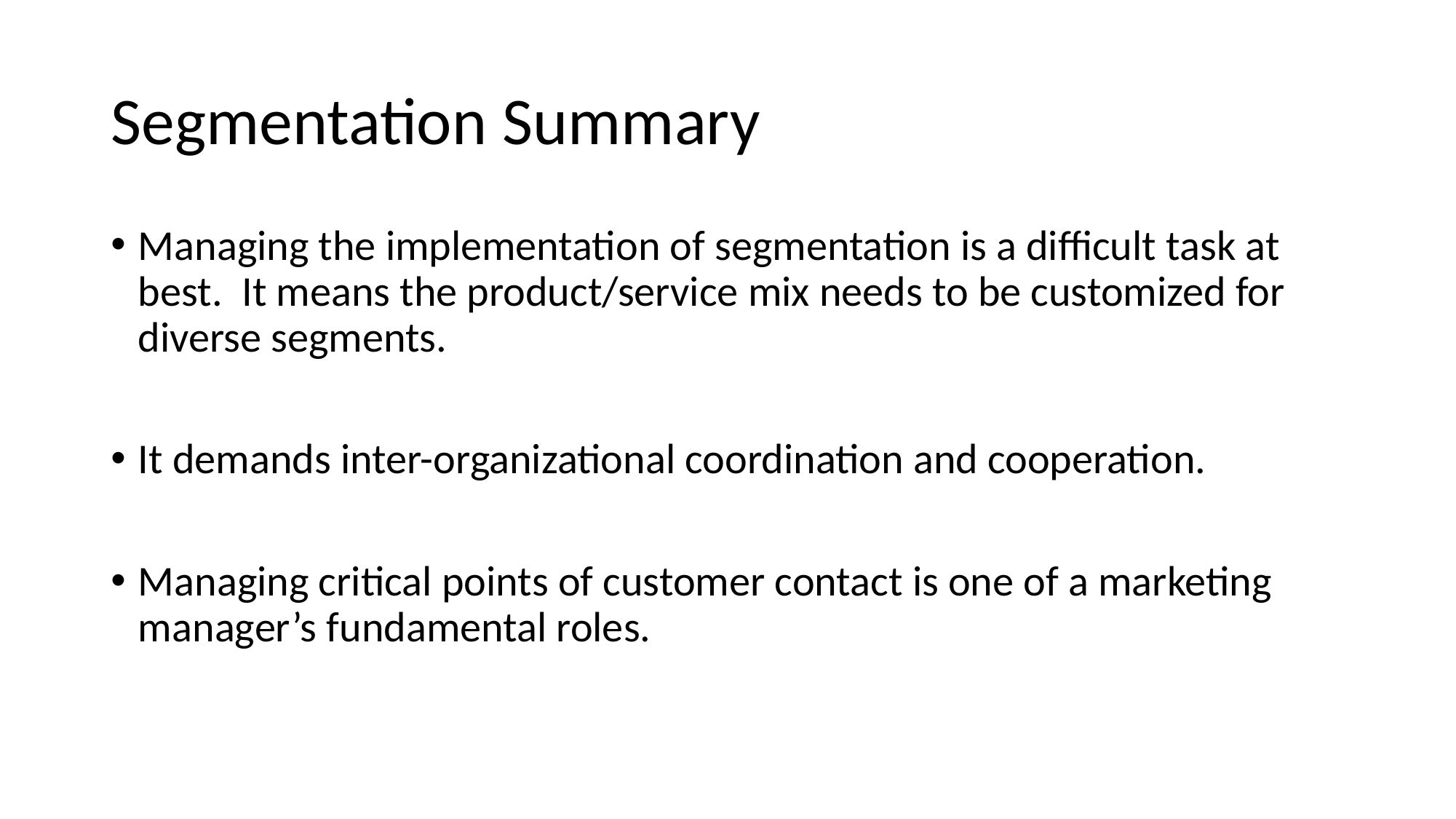

# Segmentation Summary
Managing the implementation of segmentation is a difficult task at best.  It means the product/service mix needs to be customized for diverse segments.

It demands inter-organizational coordination and cooperation.

Managing critical points of customer contact is one of a marketing manager’s fundamental roles.